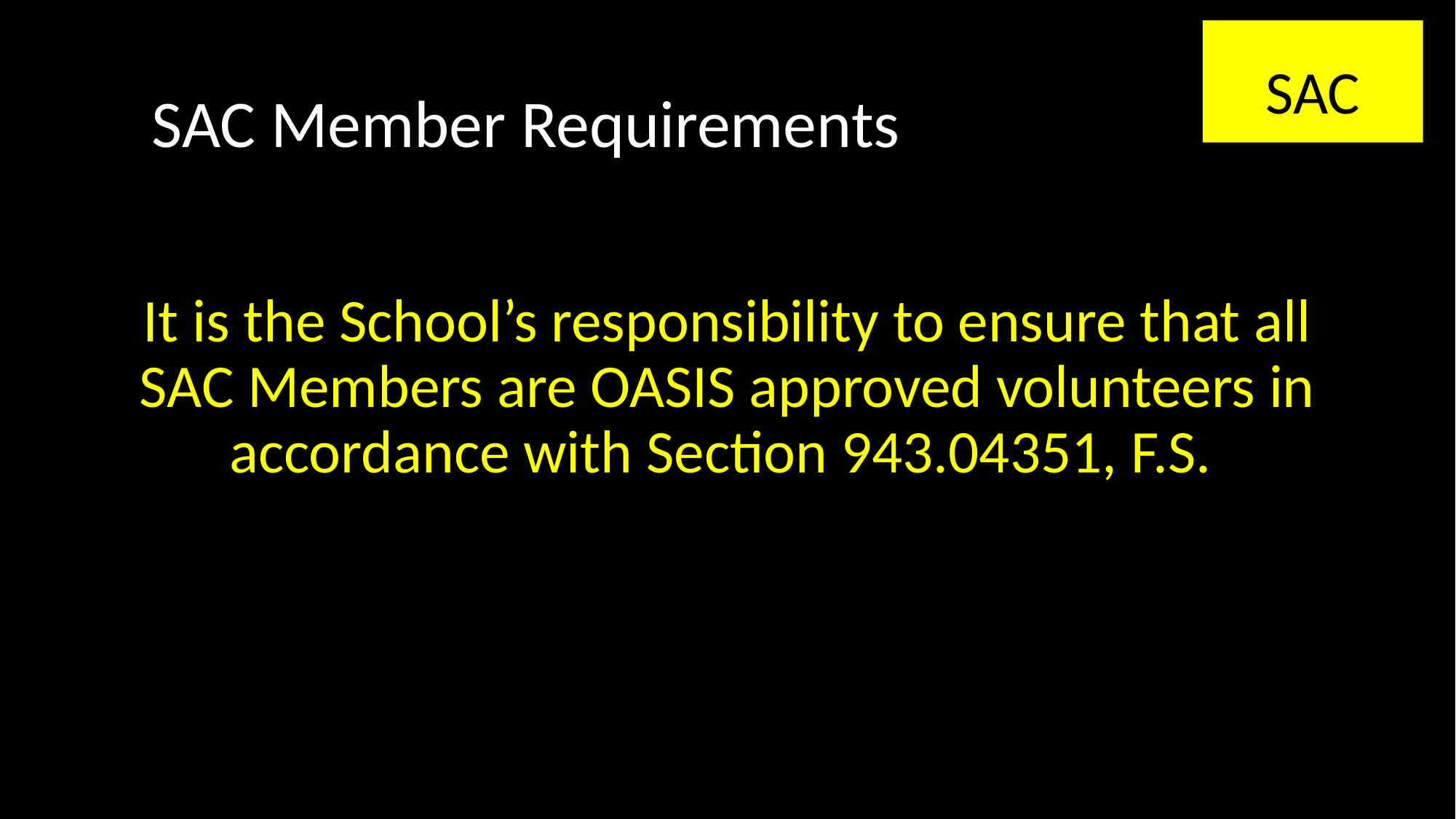

SAC
# SAC Member Requirements

It is the School’s responsibility to ensure that all SAC Members are OASIS approved volunteers in accordance with Section 943.04351, F.S.